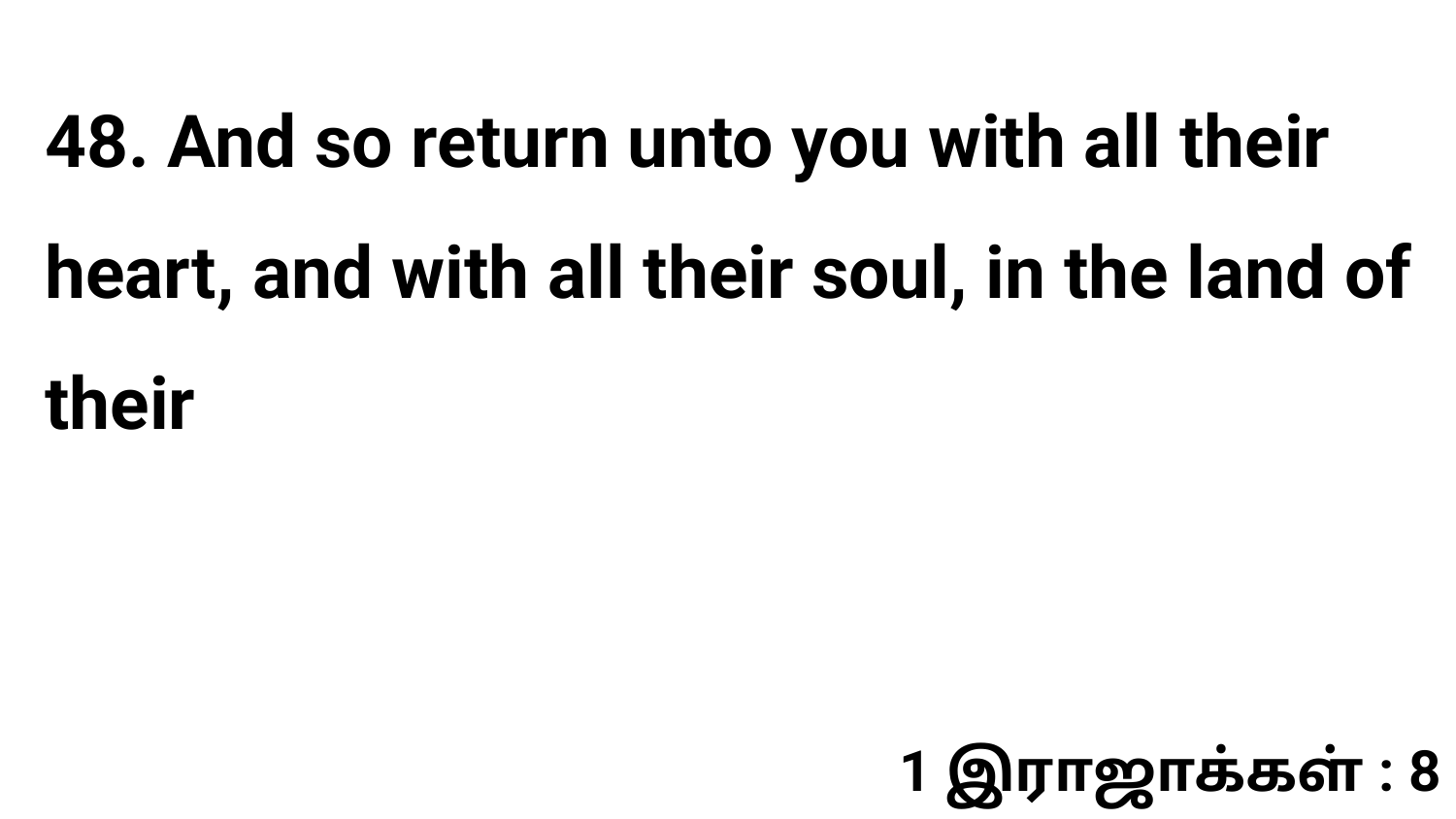

48. And so return unto you with all their heart, and with all their soul, in the land of their
1 இராஜாக்கள் : 8